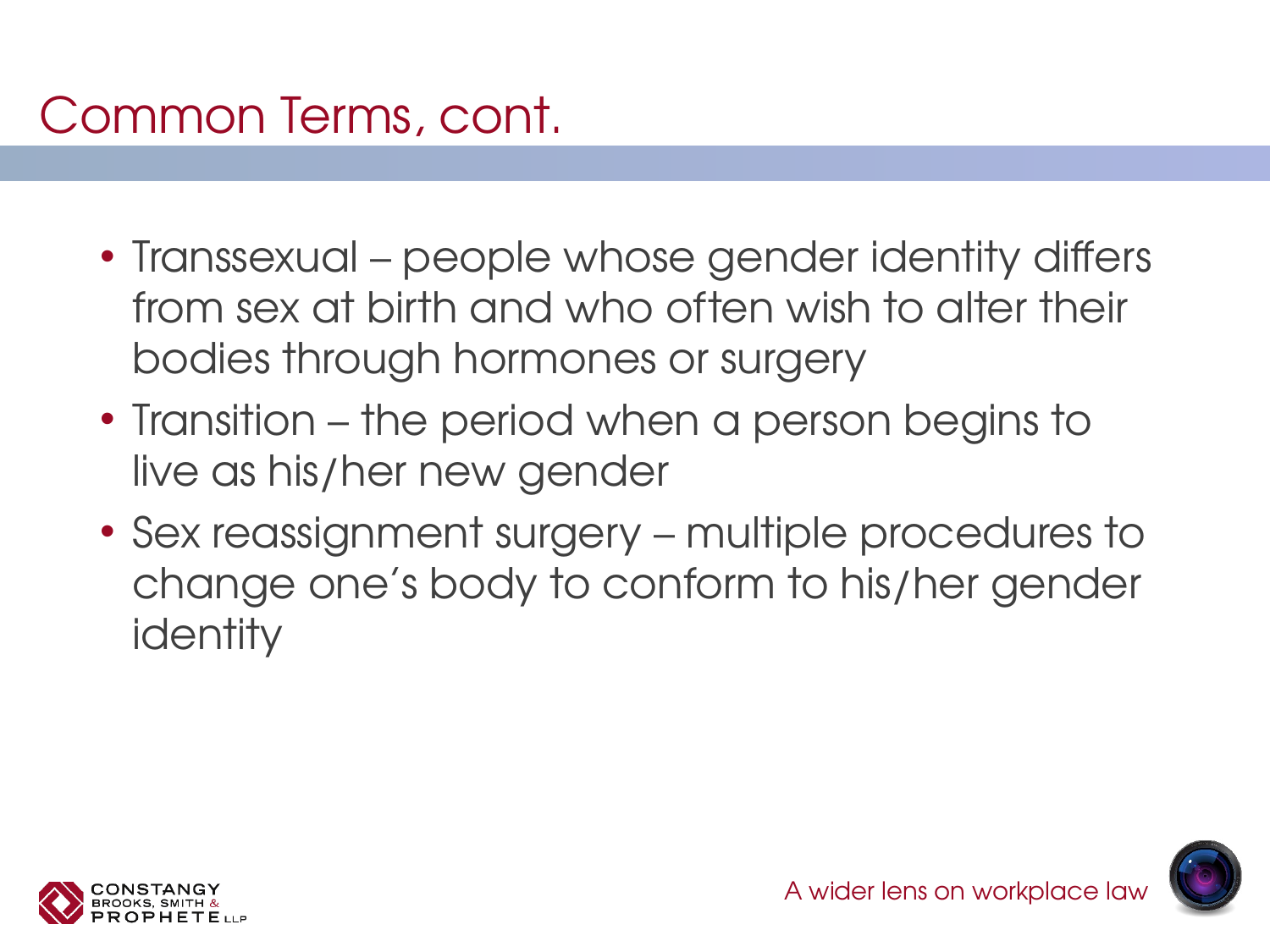

# Common Terms, cont.
Transsexual – people whose gender identity differs from sex at birth and who often wish to alter their bodies through hormones or surgery
Transition – the period when a person begins to live as his/her new gender
Sex reassignment surgery – multiple procedures to change one’s body to conform to his/her gender identity